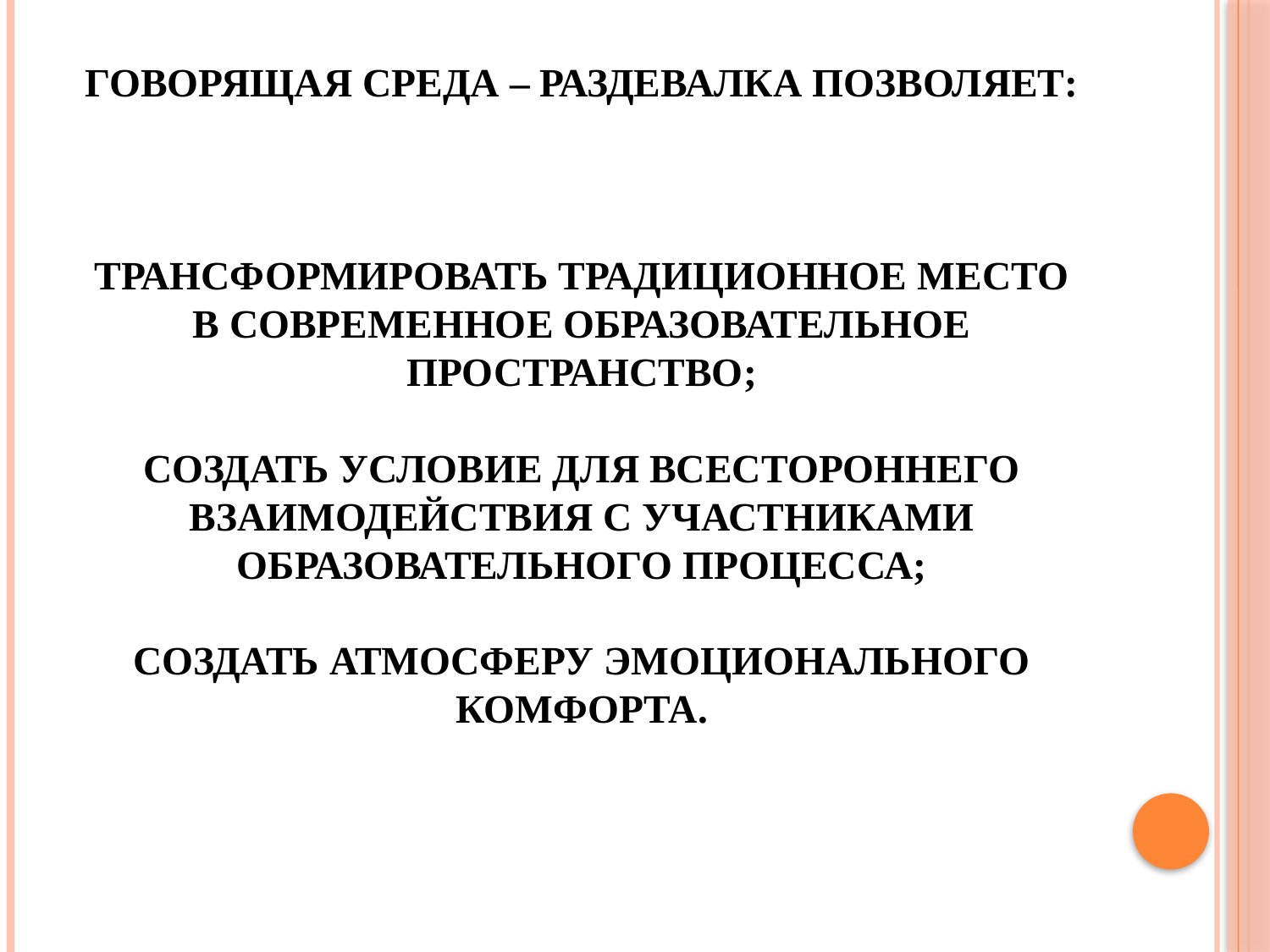

# Говорящая среда – раздевалка позволяет: трансформировать традиционное место в современное образовательное пространство; создать условие для всестороннего взаимодействия с участниками образовательного процесса; создать атмосферу эмоционального комфорта.